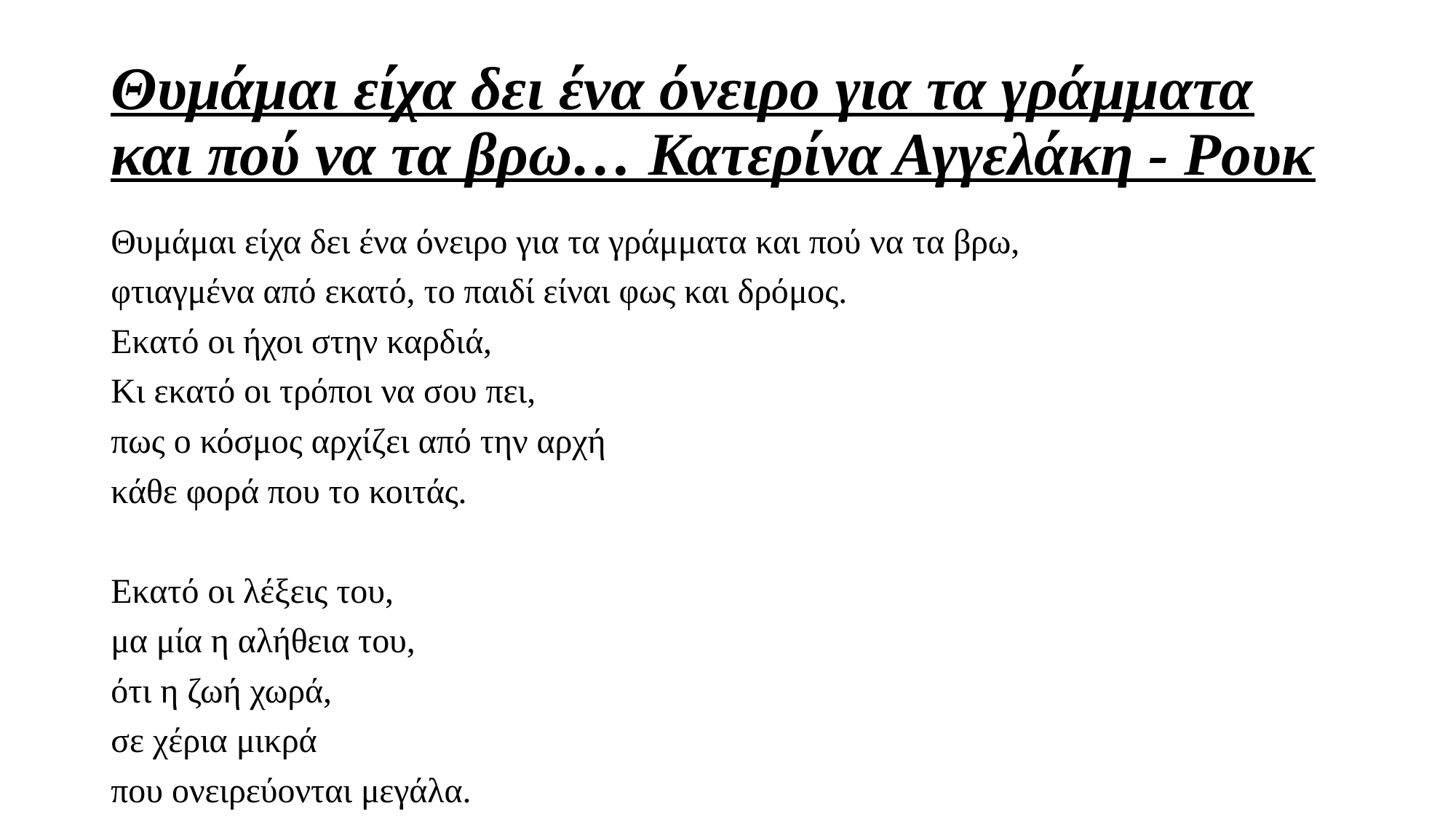

# Θυμάμαι είχα δει ένα όνειρο για τα γράμματα και πού να τα βρω… Κατερίνα Αγγελάκη - Ρουκ
Θυμάμαι είχα δει ένα όνειρο για τα γράμματα και πού να τα βρω,
φτιαγμένα από εκατό, το παιδί είναι φως και δρόμος.
Εκατό οι ήχοι στην καρδιά,
Κι εκατό οι τρόποι να σου πει,
πως ο κόσμος αρχίζει από την αρχή
κάθε φορά που το κοιτάς.

Εκατό οι λέξεις του,
μα μία η αλήθεια του,
ότι η ζωή χωρά,
σε χέρια μικρά
που ονειρεύονται μεγάλα.